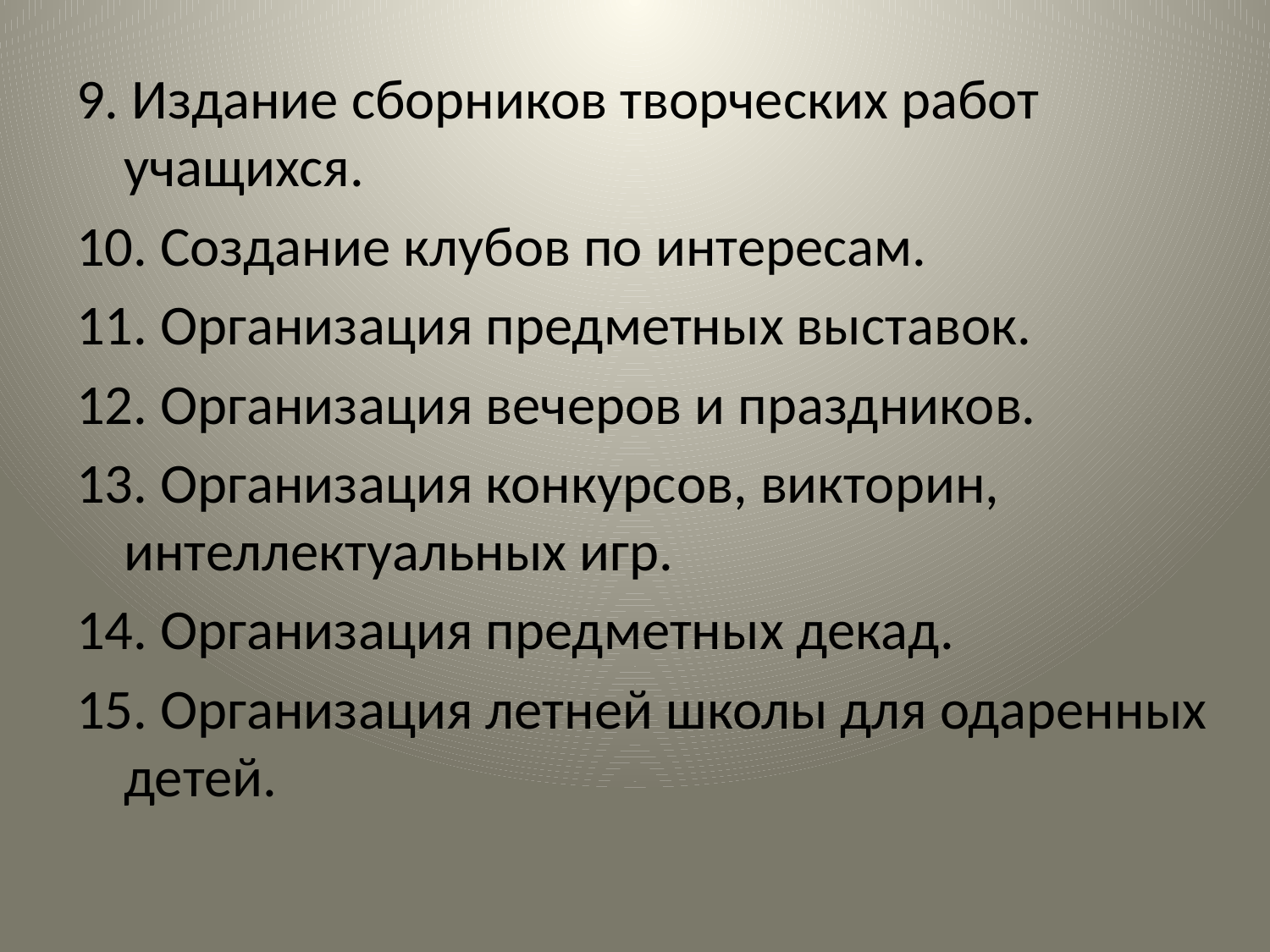

9. Издание сборников творческих работ учащихся.
10. Создание клубов по интересам.
11. Организация предметных выставок.
12. Организация вечеров и праздников.
13. Организация конкурсов, викторин, интеллектуальных игр.
14. Организация предметных декад.
15. Организация летней школы для одаренных детей.